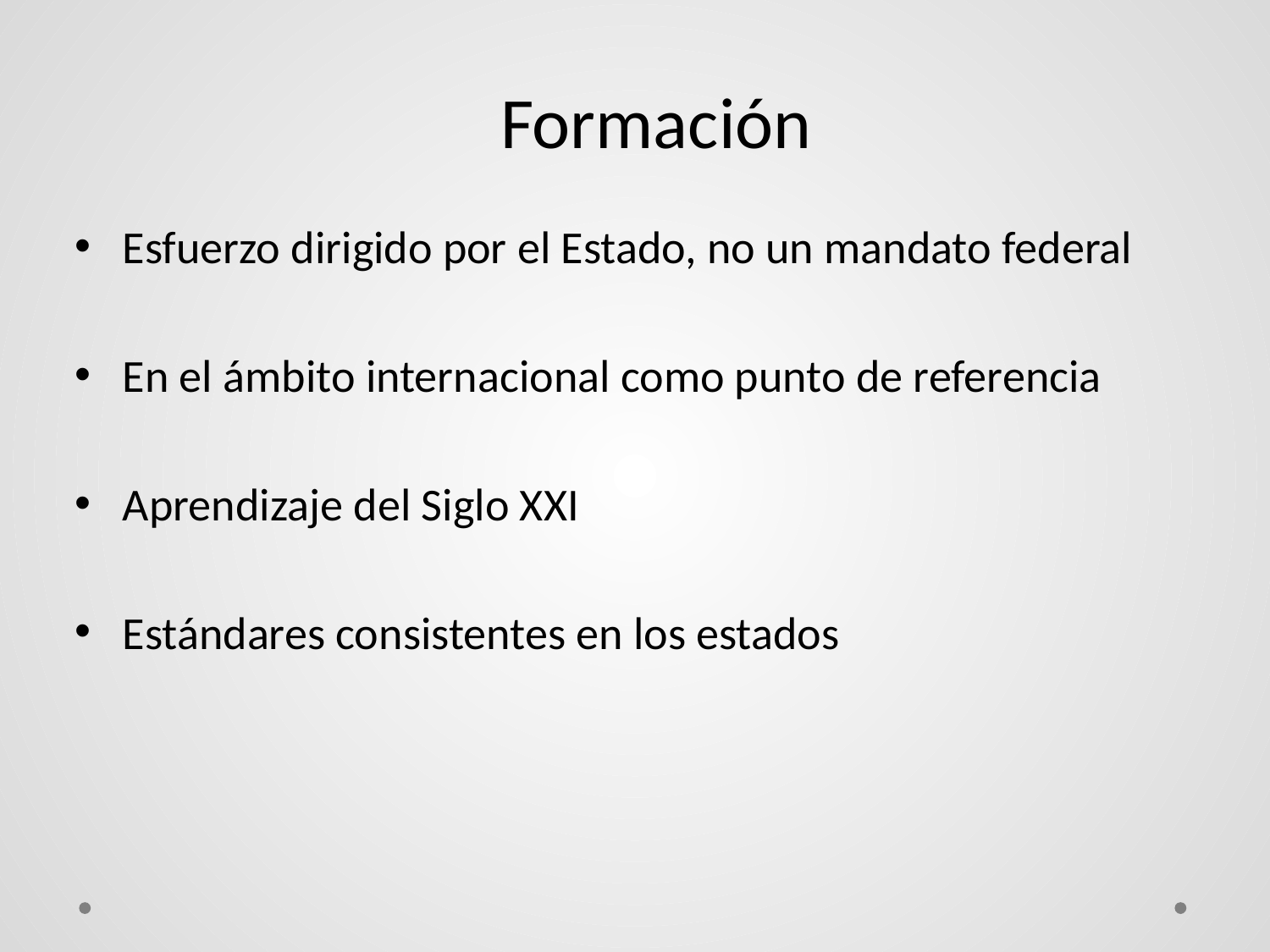

# Formación
Esfuerzo dirigido por el Estado, no un mandato federal

En el ámbito internacional como punto de referencia

Aprendizaje del Siglo XXI

Estándares consistentes en los estados